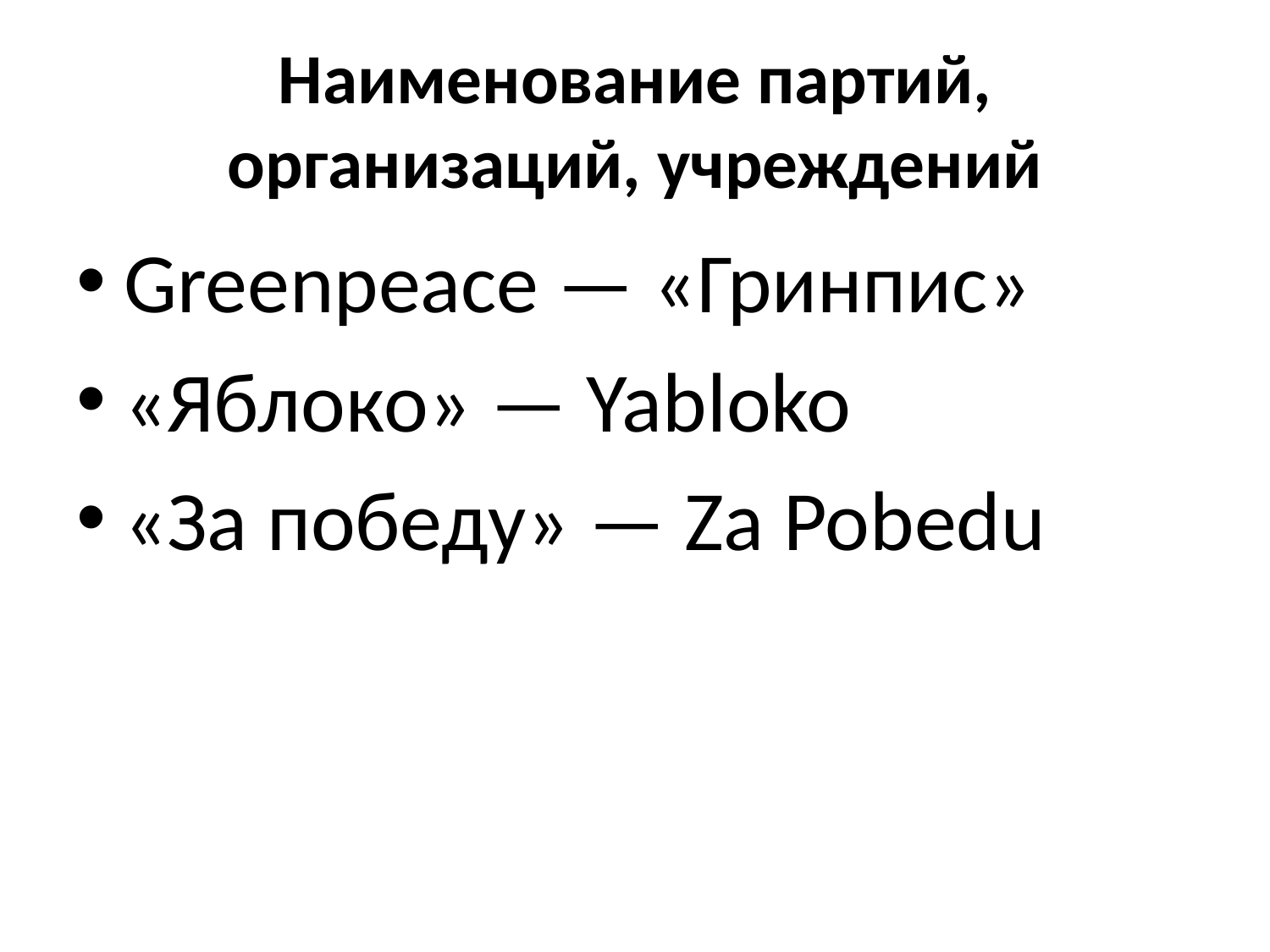

# Наименование партий, организаций, учреждений
Greenpeace — «Гринпис»
«Яблоко» — Yabloko
«За победу» — Za Pobedu